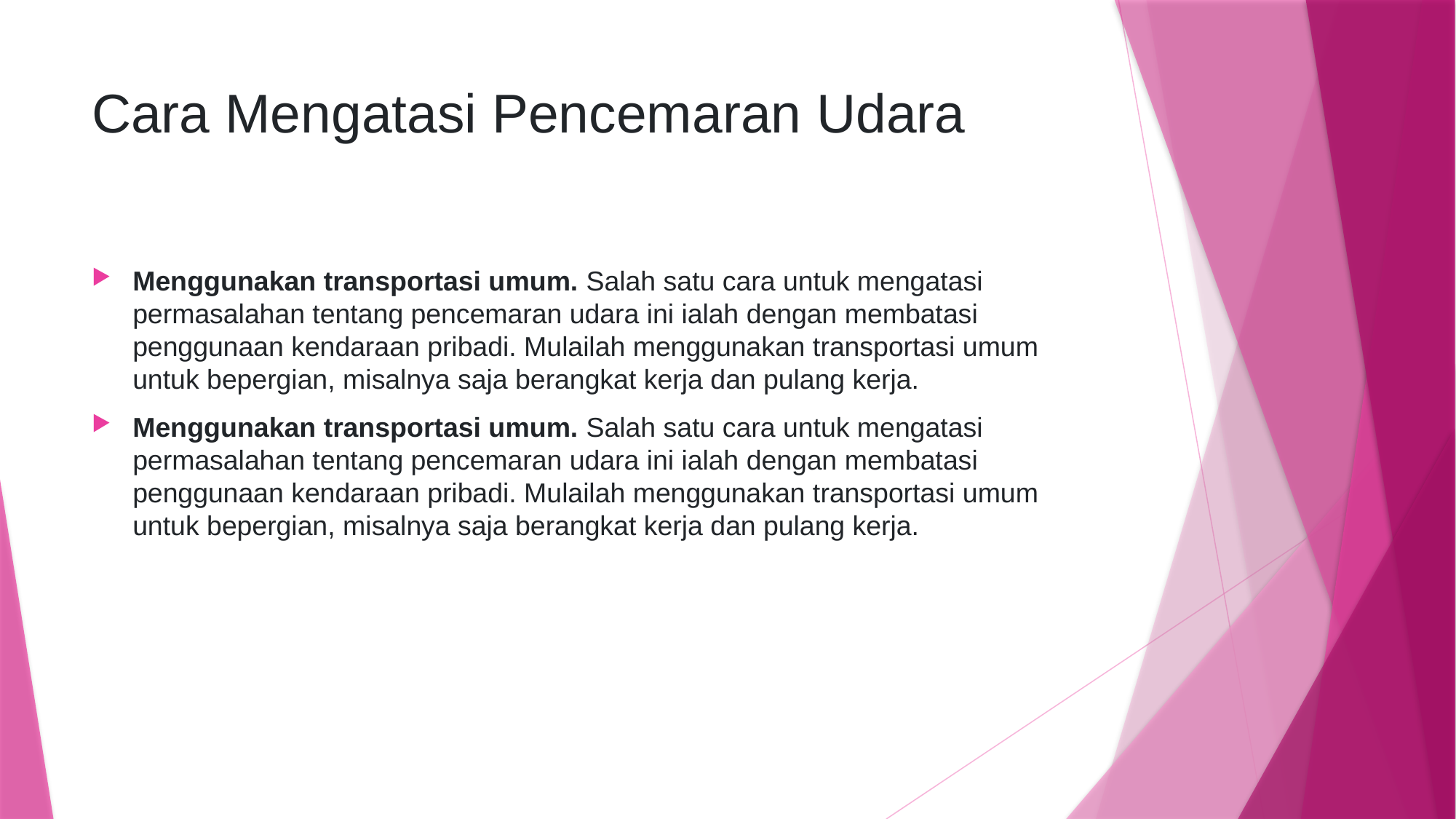

# Cara Mengatasi Pencemaran Udara
Menggunakan transportasi umum. Salah satu cara untuk mengatasi permasalahan tentang pencemaran udara ini ialah dengan membatasi penggunaan kendaraan pribadi. Mulailah menggunakan transportasi umum untuk bepergian, misalnya saja berangkat kerja dan pulang kerja.
Menggunakan transportasi umum. Salah satu cara untuk mengatasi permasalahan tentang pencemaran udara ini ialah dengan membatasi penggunaan kendaraan pribadi. Mulailah menggunakan transportasi umum untuk bepergian, misalnya saja berangkat kerja dan pulang kerja.